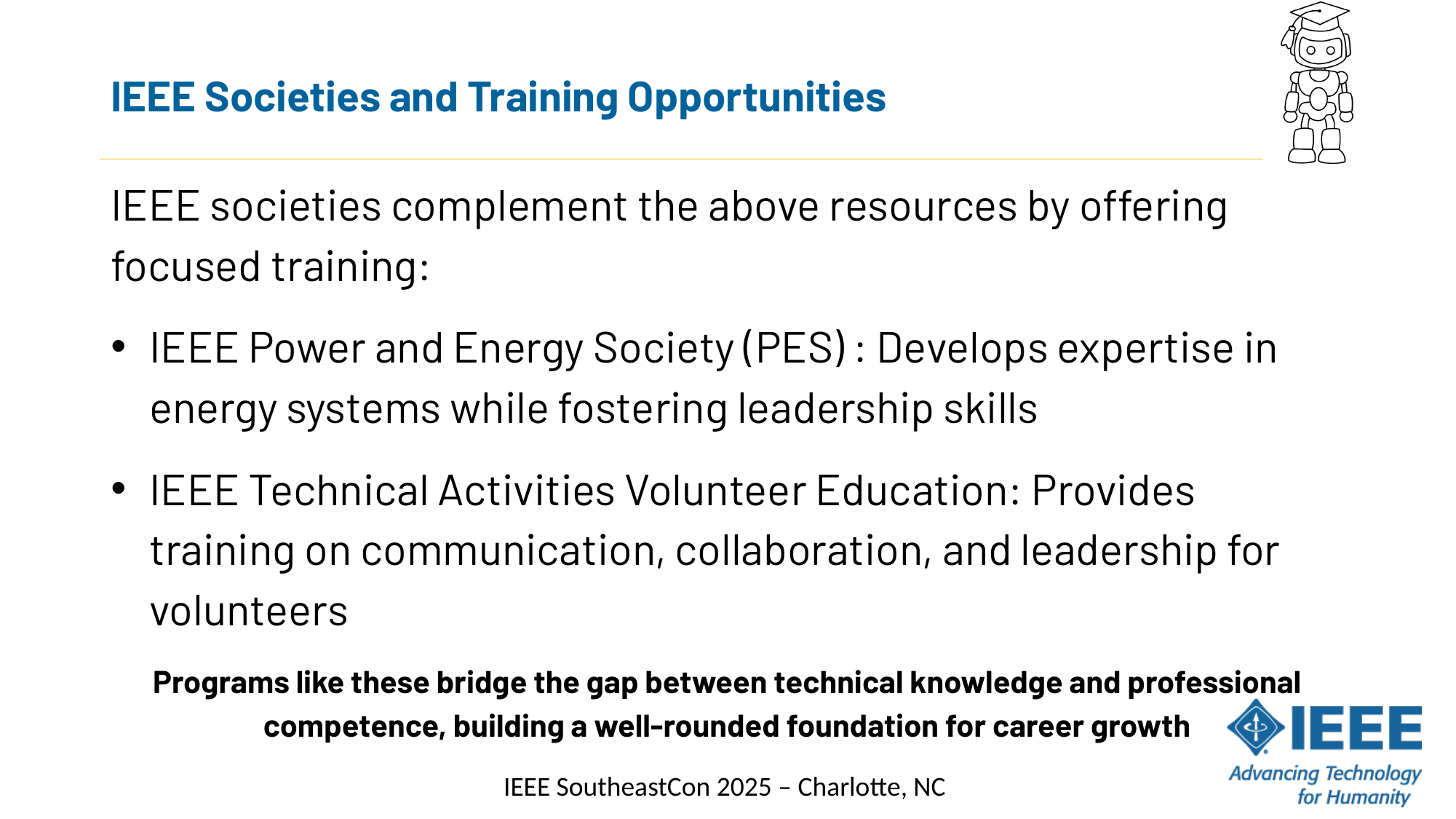

# IEEE Societies and Training Opportunities
IEEE societies complement the above resources by offering focused training:
IEEE Power and Energy Society (PES) : Develops expertise in energy systems while fostering leadership skills
IEEE Technical Activities Volunteer Education: Provides training on communication, collaboration, and leadership for volunteers
Programs like these bridge the gap between technical knowledge and professional competence, building a well-rounded foundation for career growth